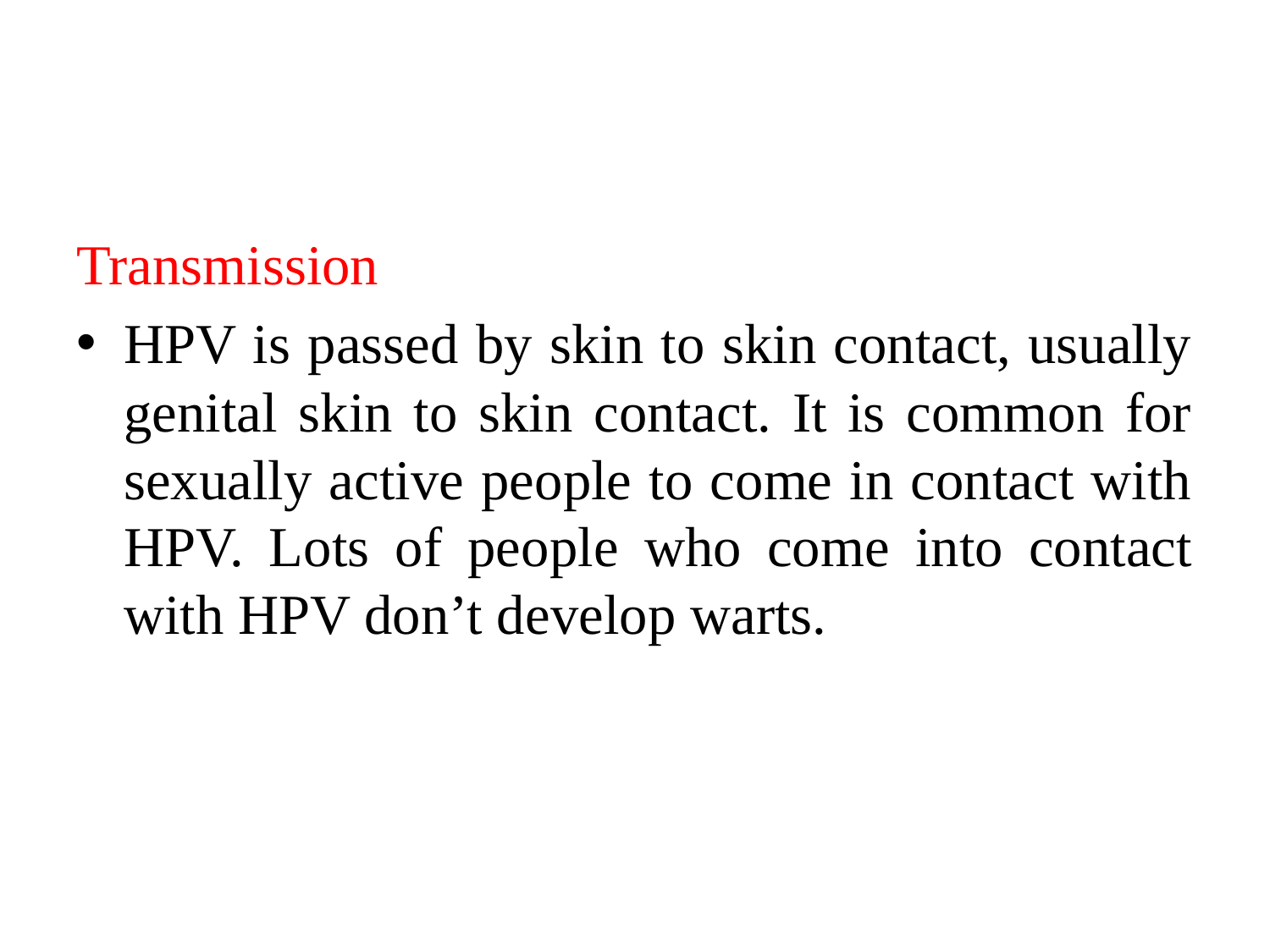

#
Transmission
HPV is passed by skin to skin contact, usually genital skin to skin contact. It is common for sexually active people to come in contact with HPV. Lots of people who come into contact with HPV don’t develop warts.